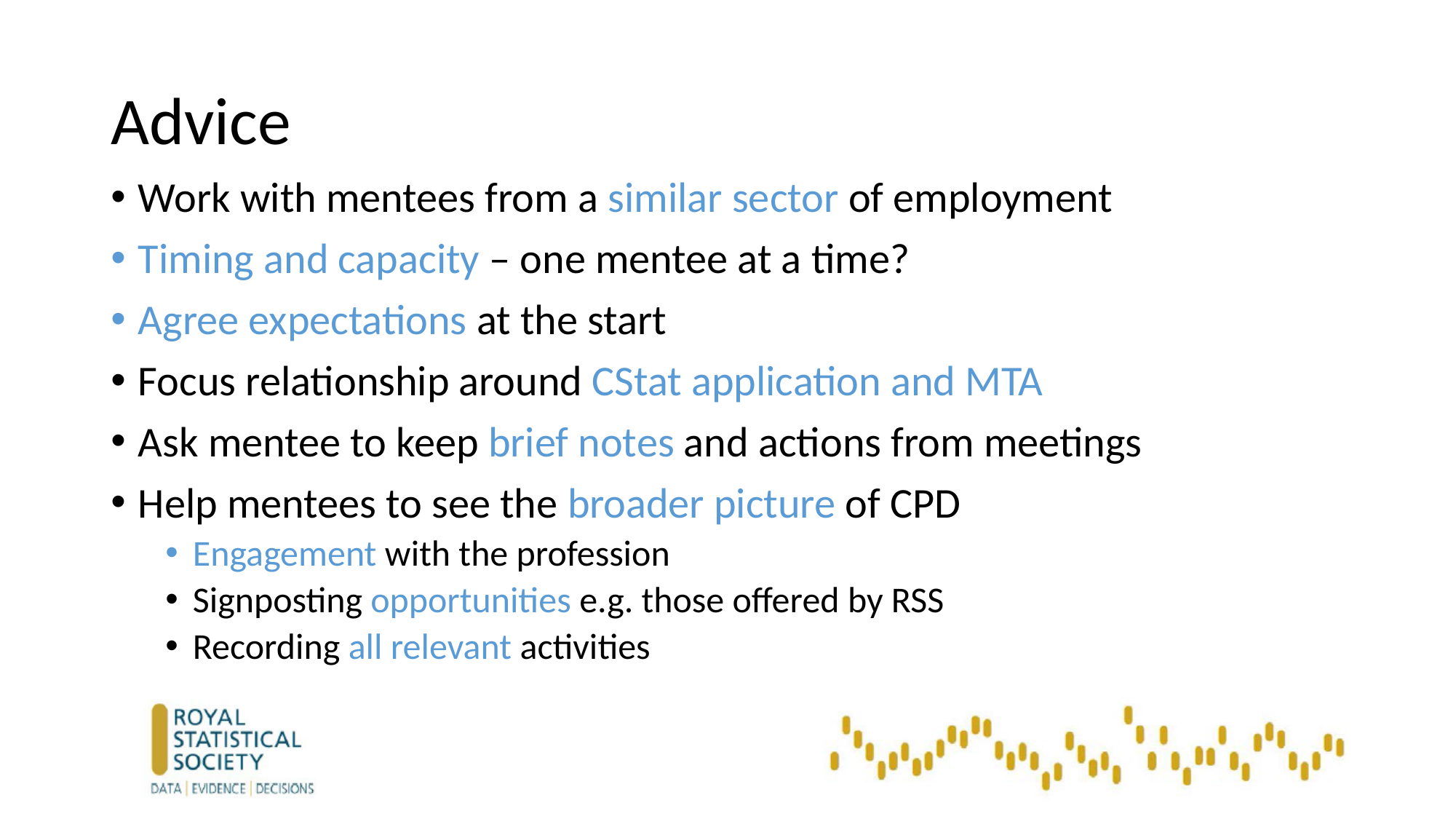

# Advice
Work with mentees from a similar sector of employment
Timing and capacity – one mentee at a time?
Agree expectations at the start
Focus relationship around CStat application and MTA
Ask mentee to keep brief notes and actions from meetings
Help mentees to see the broader picture of CPD
Engagement with the profession
Signposting opportunities e.g. those offered by RSS
Recording all relevant activities